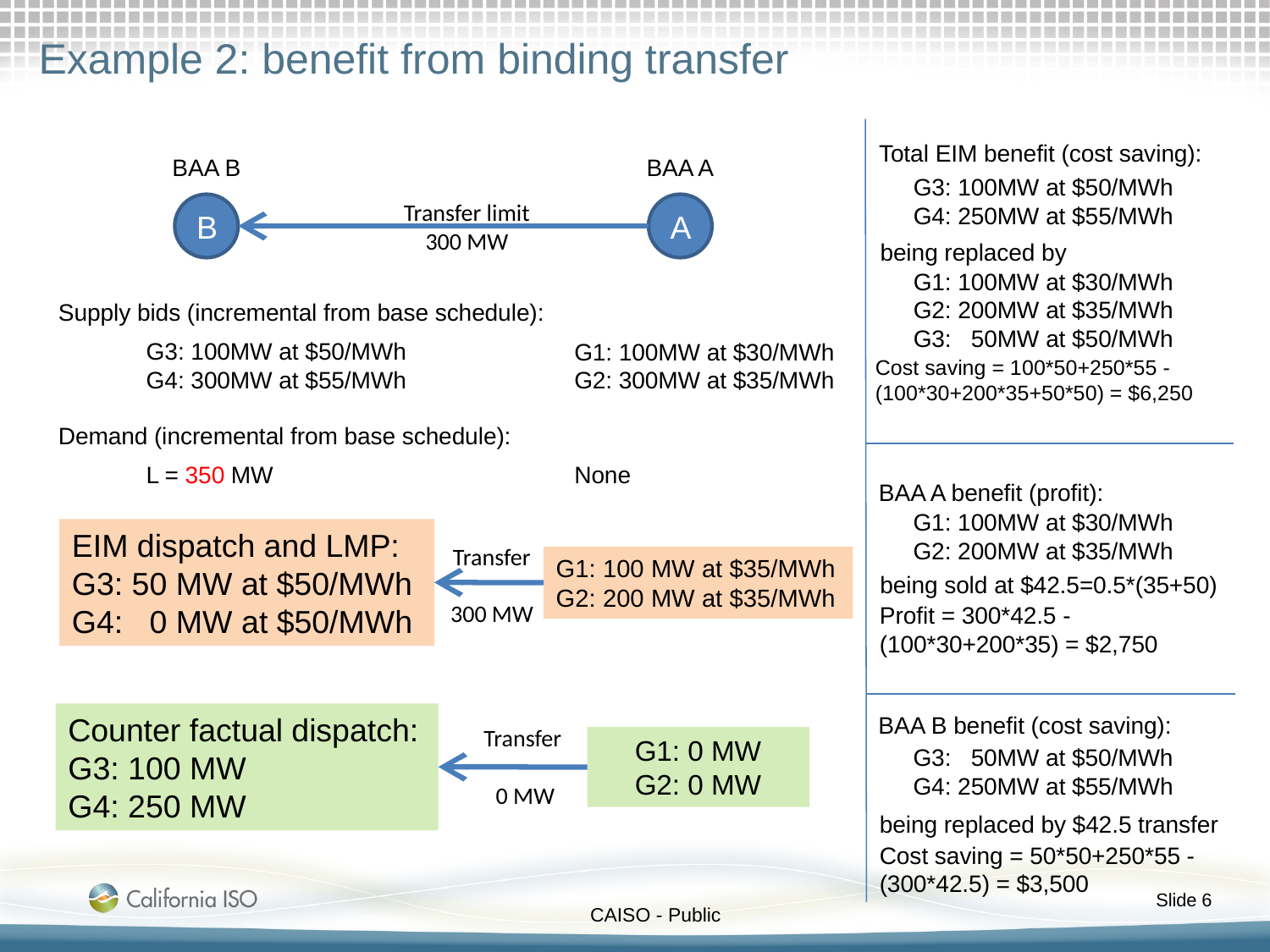

Example 2: benefit from binding transfer
Total EIM benefit (cost saving):
BAA B
BAA A
G3: 100MW at $50/MWh
G4: 250MW at $55/MWh
Transfer limit 300 MW
B
A
being replaced by
G1: 100MW at $30/MWh
G2: 200MW at $35/MWh
G3:   50MW at $50/MWh

Supply bids (incremental from base schedule):
G3: 100MW at $50/MWh
G4: 300MW at $55/MWh
G1: 100MW at $30/MWh
G2: 300MW at $35/MWh
Cost saving = 100*50+250*55 -(100*30+200*35+50*50) = $6,250
Demand (incremental from base schedule):
L = 350 MW
None
BAA A benefit (profit):
G1: 100MW at $30/MWh
G2: 200MW at $35/MWh
EIM dispatch and LMP:
G3: 50 MW at $50/MWh
G4:   0 MW at $50/MWh
Transfer

300 MW
G1: 100 MW at $35/MWh
G2: 200 MW at $35/MWh
being sold at $42.5=0.5*(35+50)
Profit = 300*42.5 -(100*30+200*35) = $2,750
Counter factual dispatch:
G3: 100 MW
G4: 250 MW
BAA B benefit (cost saving):
Transfer

 0 MW
G1: 0 MW
G2: 0 MW
G3:   50MW at $50/MWh
G4: 250MW at $55/MWh
being replaced by $42.5 transfer
Cost saving = 50*50+250*55 -(300*42.5) = $3,500